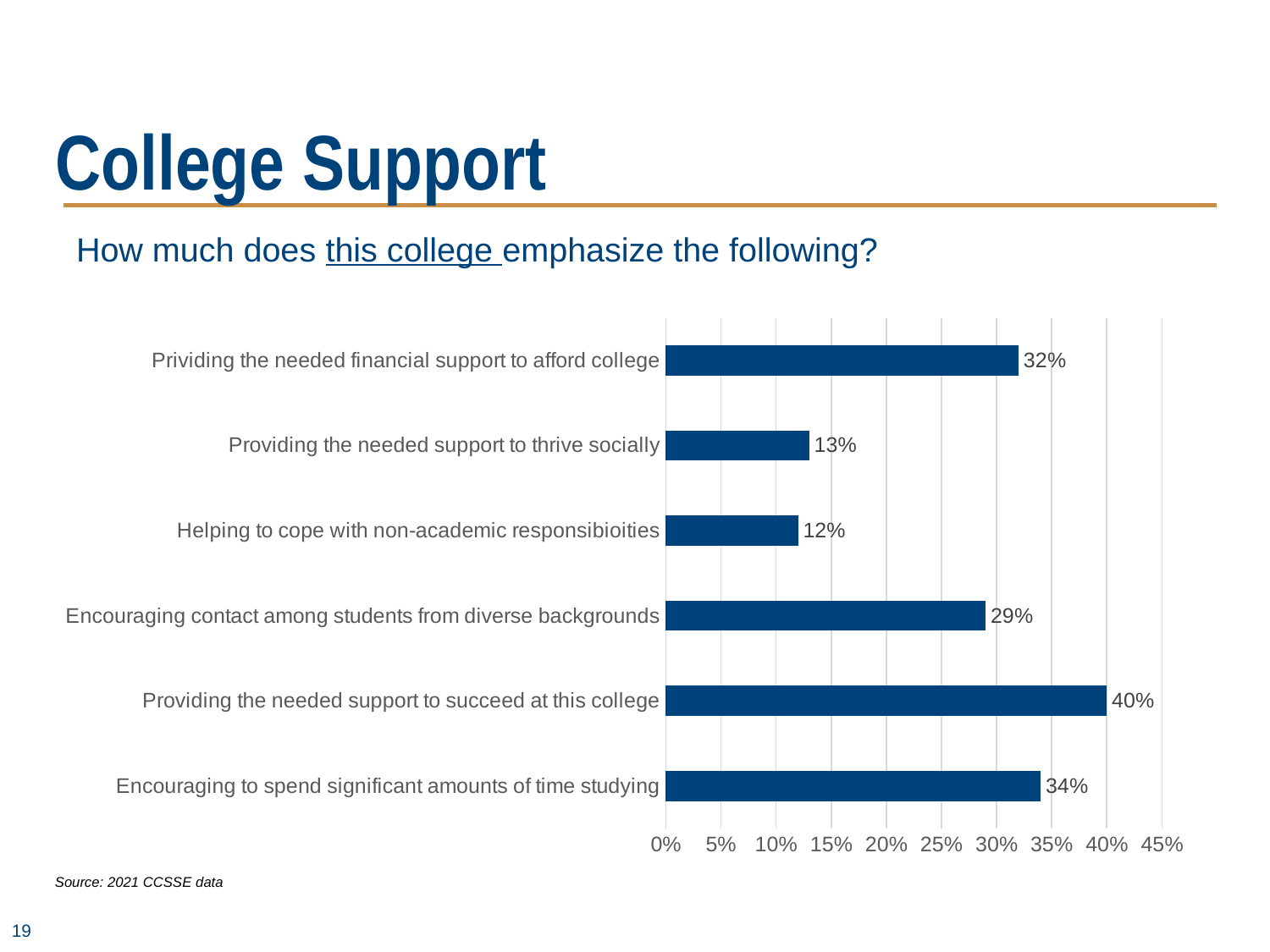

# College Support
How much does this college emphasize the following?

### Chart

| Category | College Name |
|---|---|
| Encouraging to spend significant amounts of time studying | 0.34 |
| Providing the needed support to succeed at this college | 0.4 |
| Encouraging contact among students from diverse backgrounds | 0.29 |
| Helping to cope with non-academic responsibioities | 0.12 |
| Providing the needed support to thrive socially | 0.13 |
| Prividing the needed financial support to afford college | 0.32 |
Source: 2021 CCSSE data
19